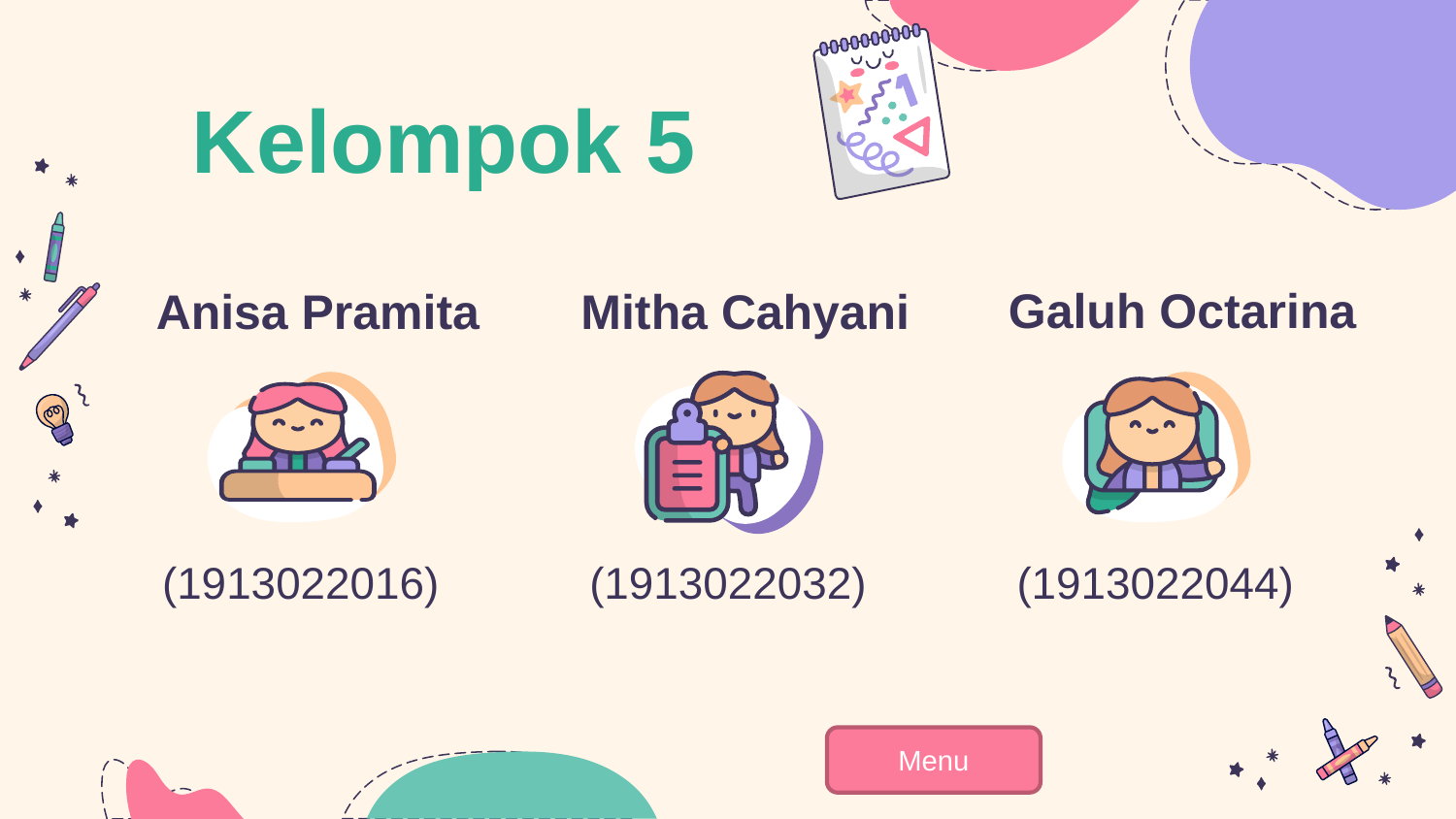

# Kelompok 5

Galuh Octarina
Mitha Cahyani
Anisa Pramita

(1913022016)
(1913022044)
(1913022032)

Menu